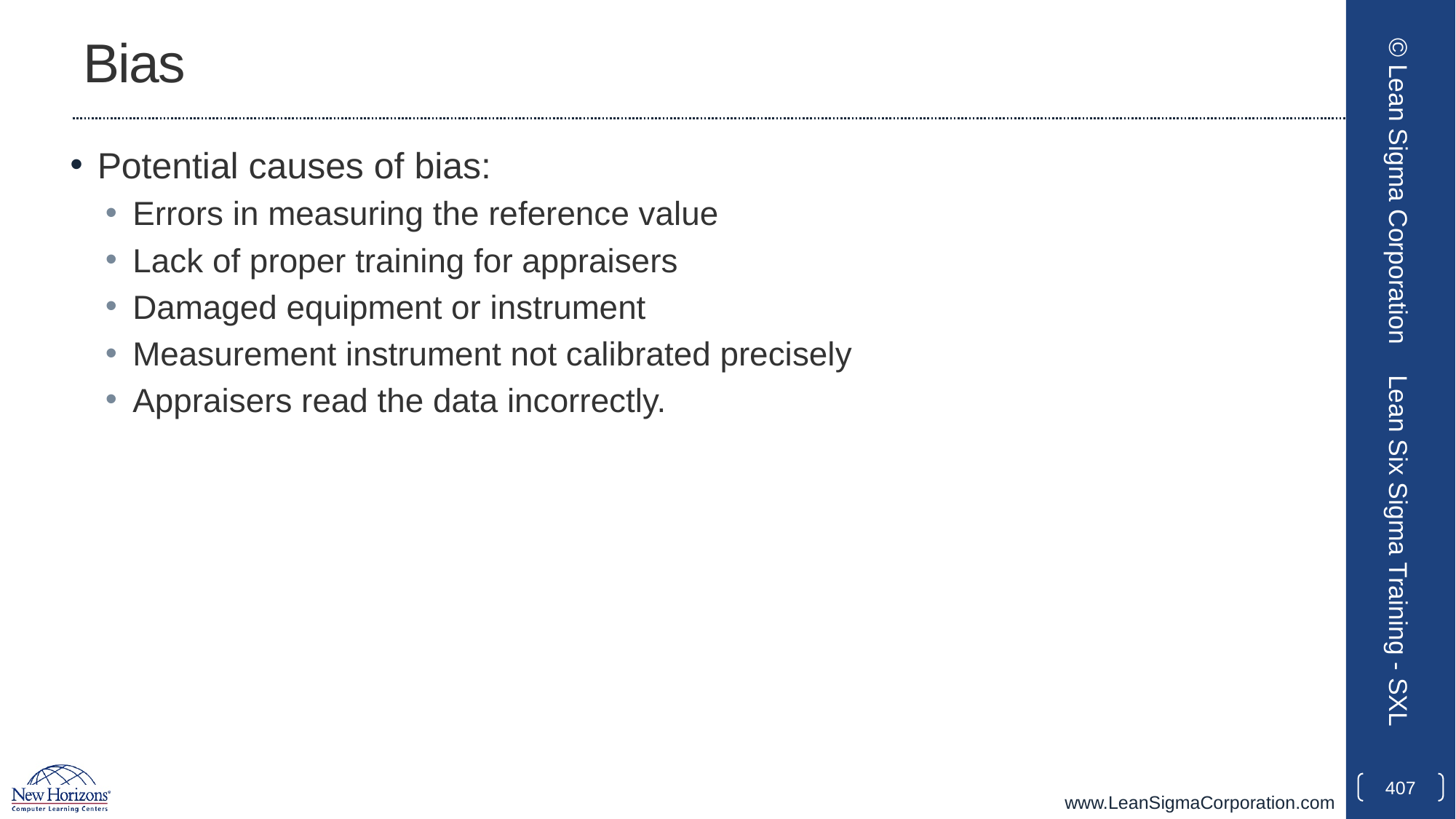

# Bias
Potential causes of bias:
Errors in measuring the reference value
Lack of proper training for appraisers
Damaged equipment or instrument
Measurement instrument not calibrated precisely
Appraisers read the data incorrectly.

© Lean Sigma Corporation
Lean Six Sigma Training - SXL
407